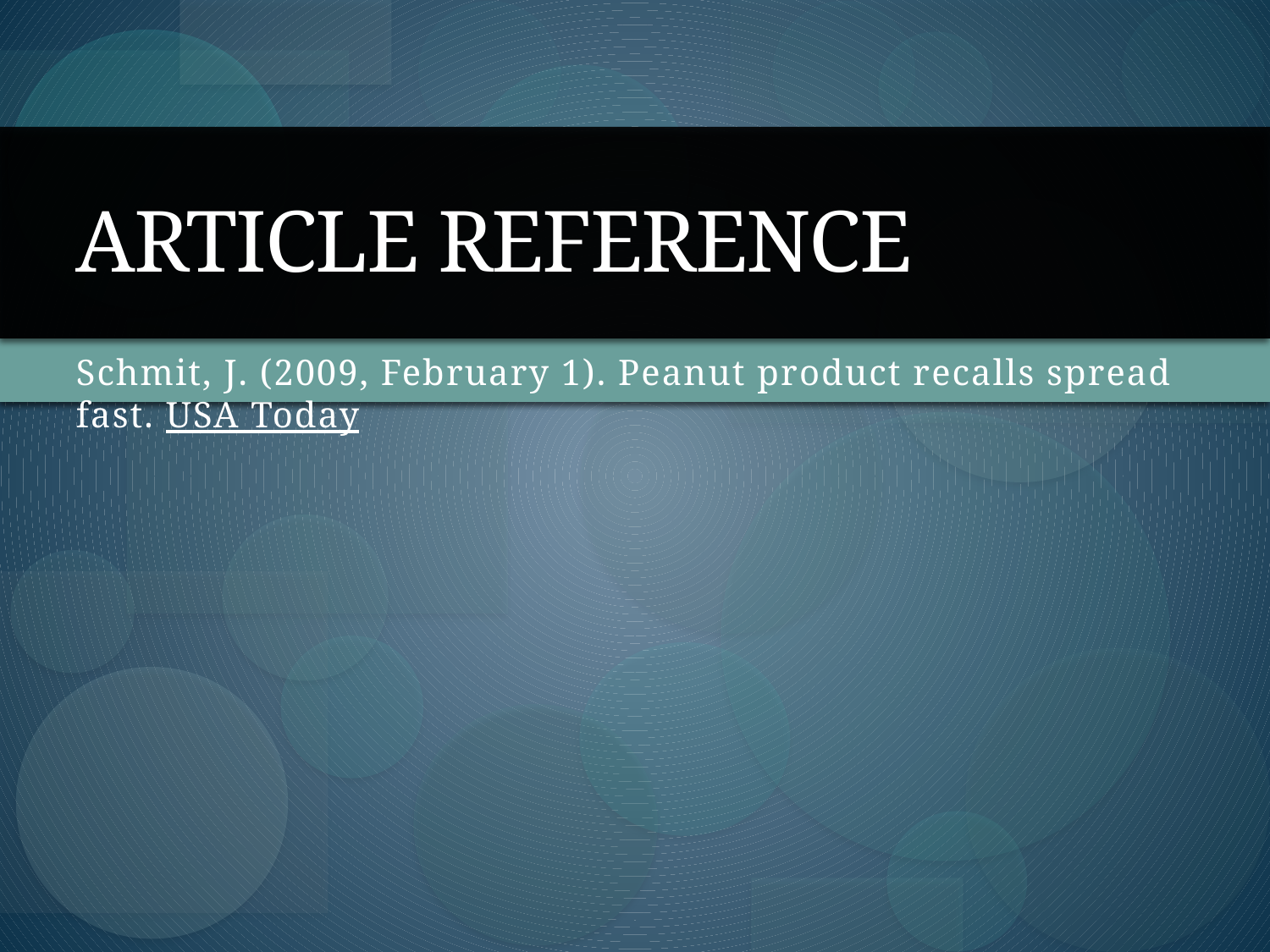

# Article Reference
Schmit, J. (2009, February 1). Peanut product recalls spread fast. USA Today